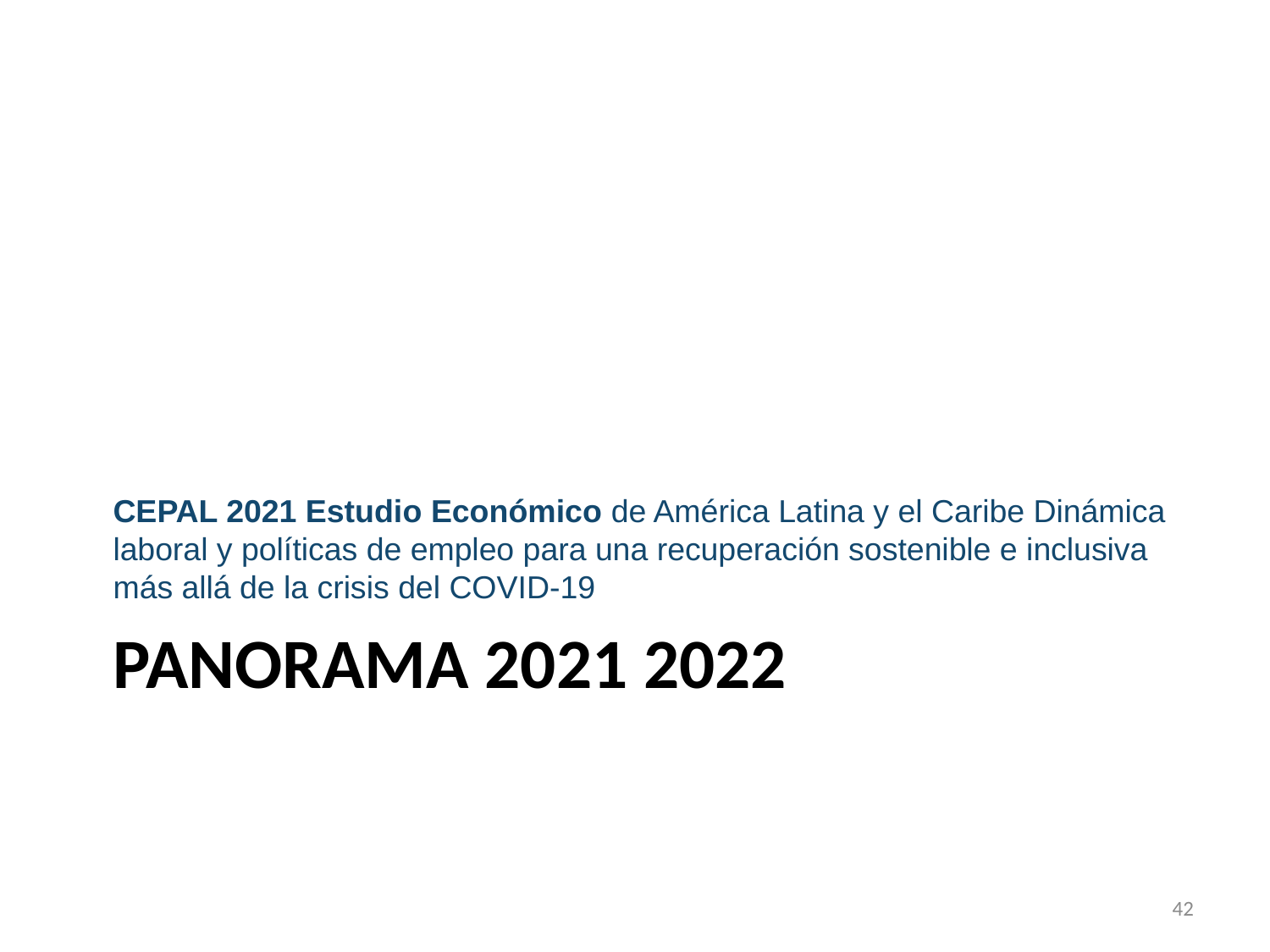

CEPAL 2021 Estudio Económico de América Latina y el Caribe Dinámica laboral y políticas de empleo para una recuperación sostenible e inclusiva más allá de la crisis del COVID-19
# Panorama 2021 2022
42